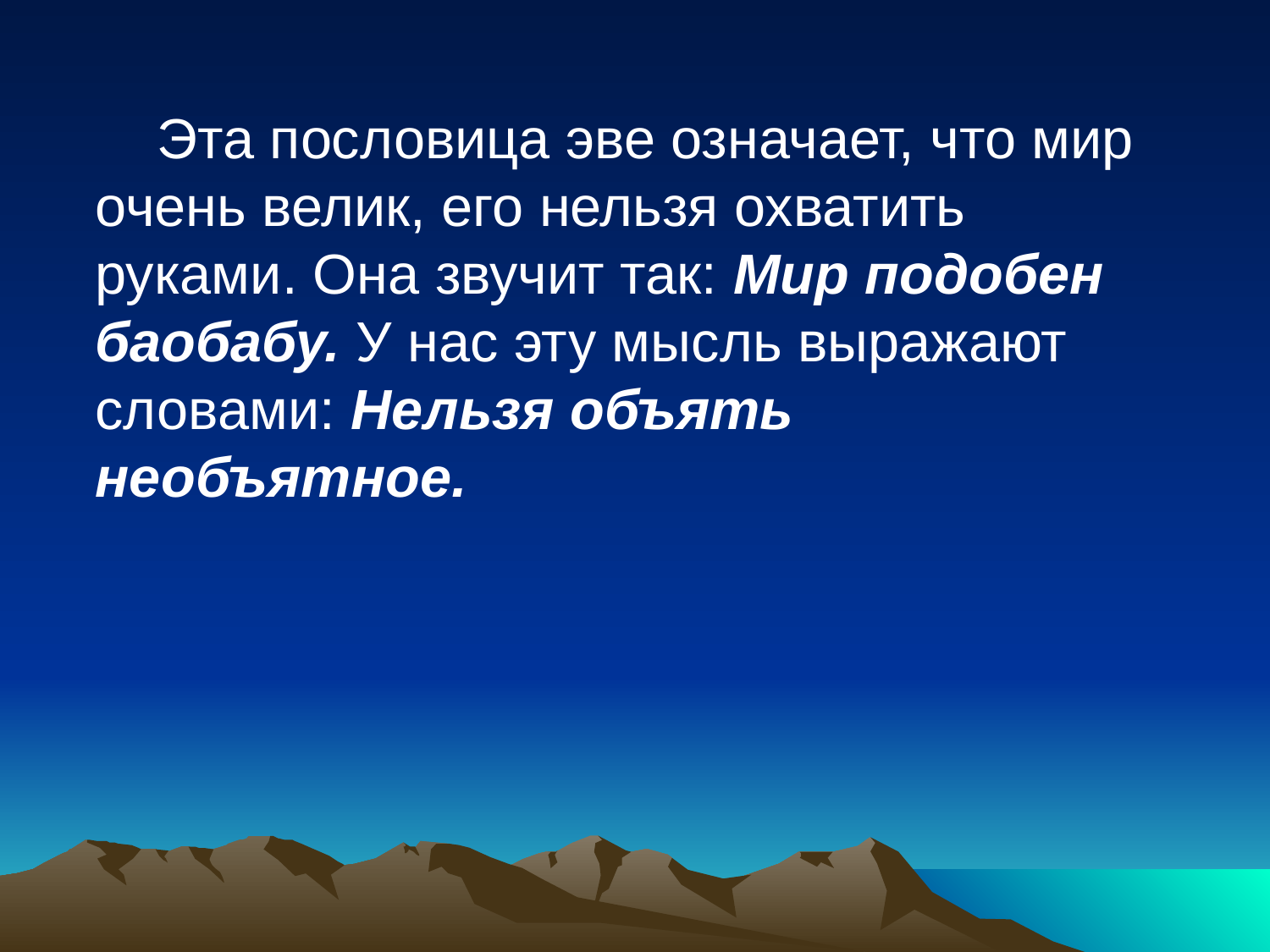

Эта пословица эве означает, что мир очень велик, его нельзя охватить руками. Она звучит так: Мир подобен баобабу. У нас эту мысль выражают словами: Нельзя объять необъятное.